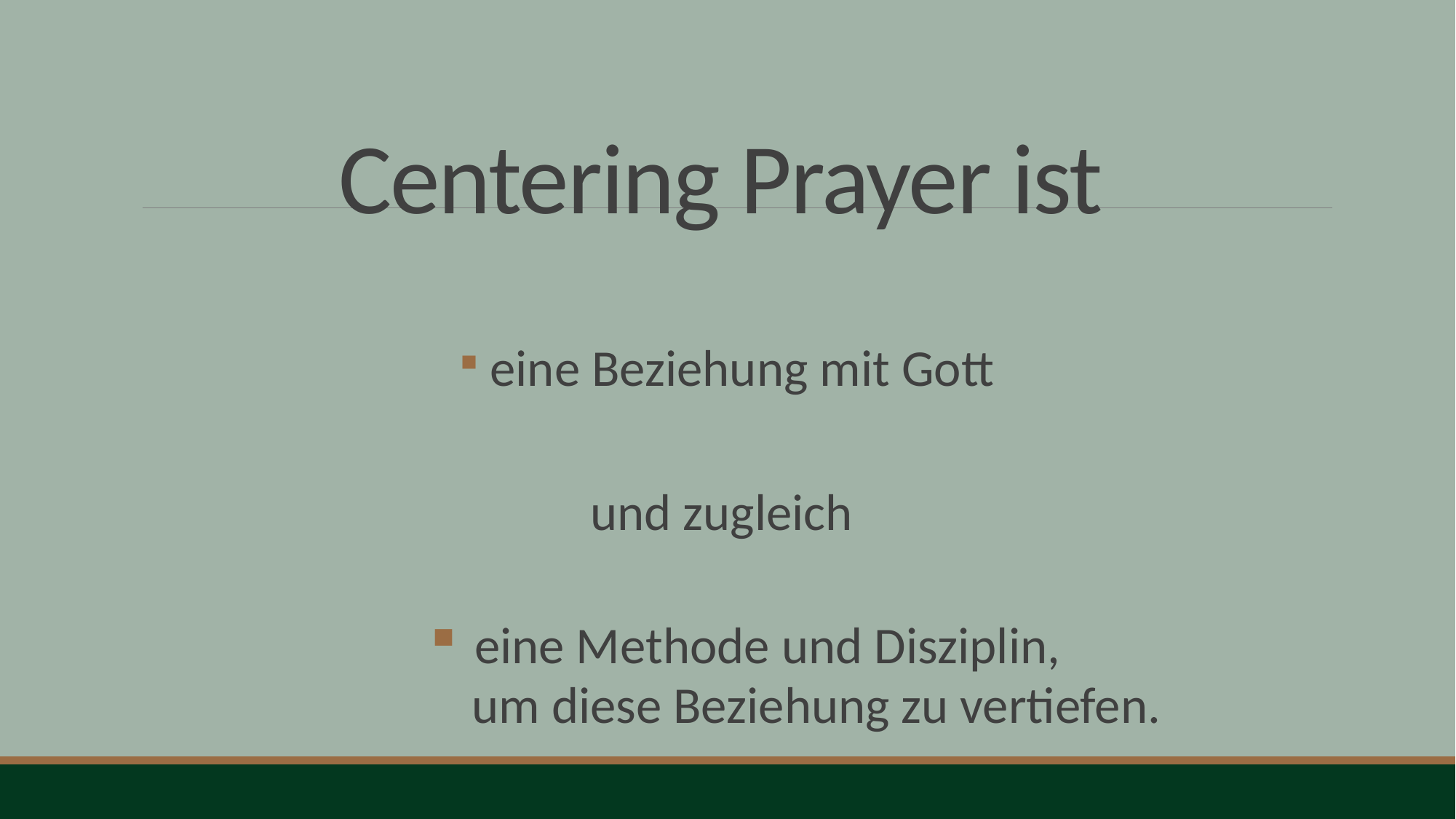

Centering Prayer ist

 eine Beziehung mit Gott

und zugleich

 eine Methode und Disziplin,
          um diese Beziehung zu vertiefen.
13